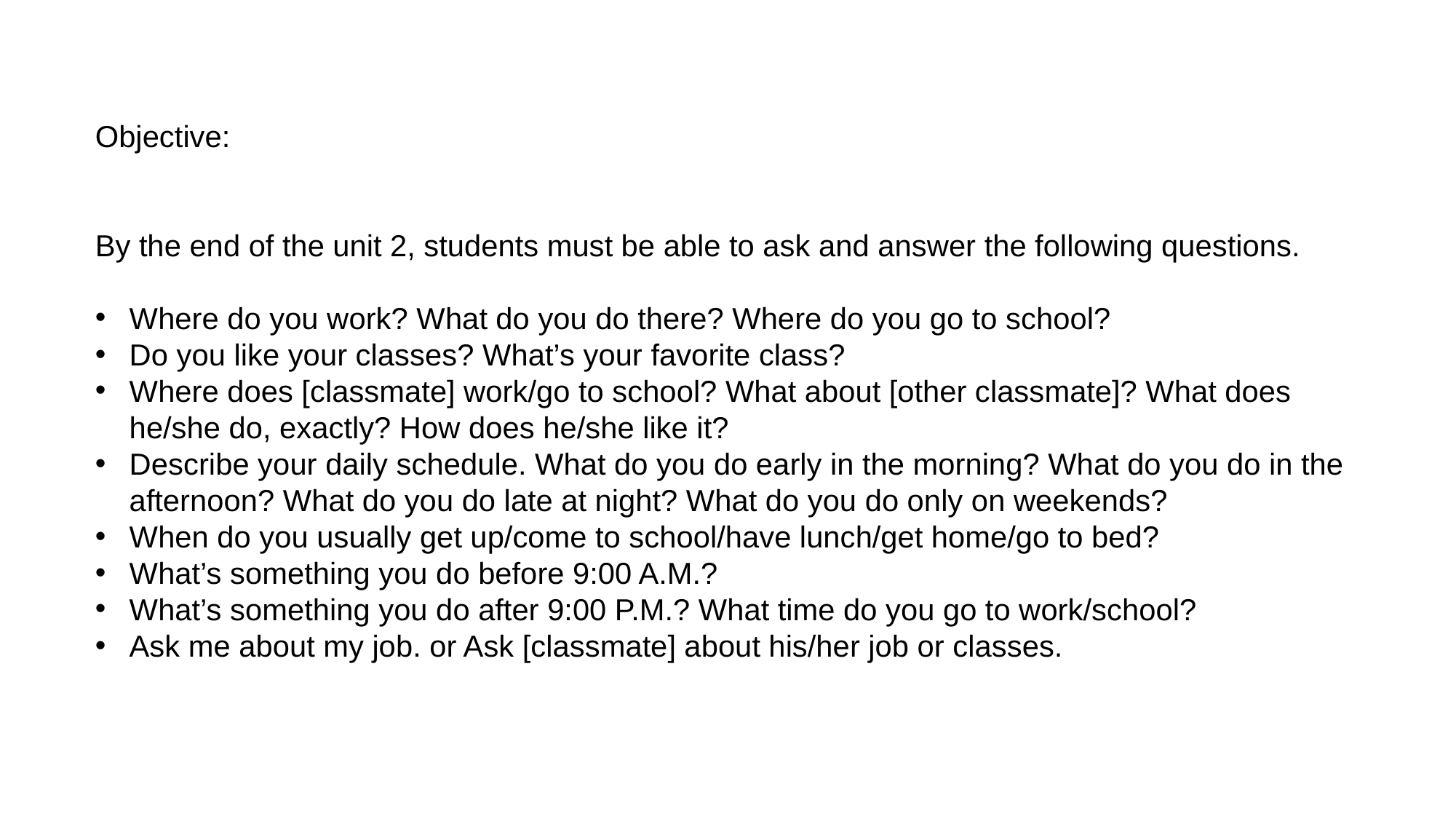

Objective:

By the end of the unit 2, students must be able to ask and answer the following questions.

Where do you work? What do you do there? Where do you go to school?
Do you like your classes? What’s your favorite class?
Where does [classmate] work/go to school? What about [other classmate]? What does he/she do, exactly? How does he/she like it?
Describe your daily schedule. What do you do early in the morning? What do you do in the afternoon? What do you do late at night? What do you do only on weekends?
When do you usually get up/come to school/have lunch/get home/go to bed?
What’s something you do before 9:00 A.M.?
What’s something you do after 9:00 P.M.? What time do you go to work/school?
Ask me about my job. or Ask [classmate] about his/her job or classes.